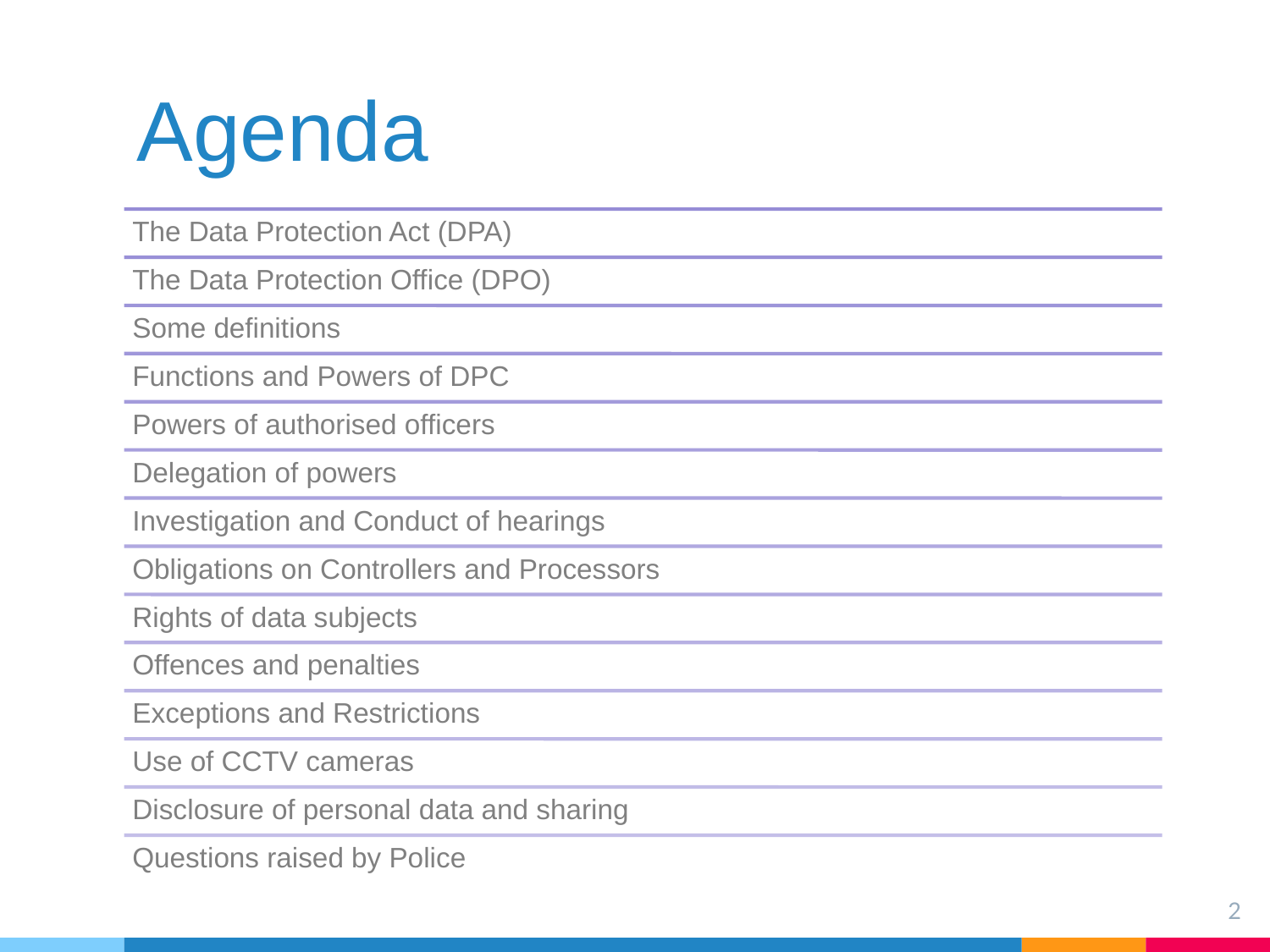

# Agenda
The Data Protection Act (DPA)
The Data Protection Office (DPO)
Some definitions
Functions and Powers of DPC
Powers of authorised officers
Delegation of powers
Investigation and Conduct of hearings
Obligations on Controllers and Processors
Rights of data subjects
Offences and penalties
Exceptions and Restrictions
Use of CCTV cameras
Disclosure of personal data and sharing
Questions raised by Police
2